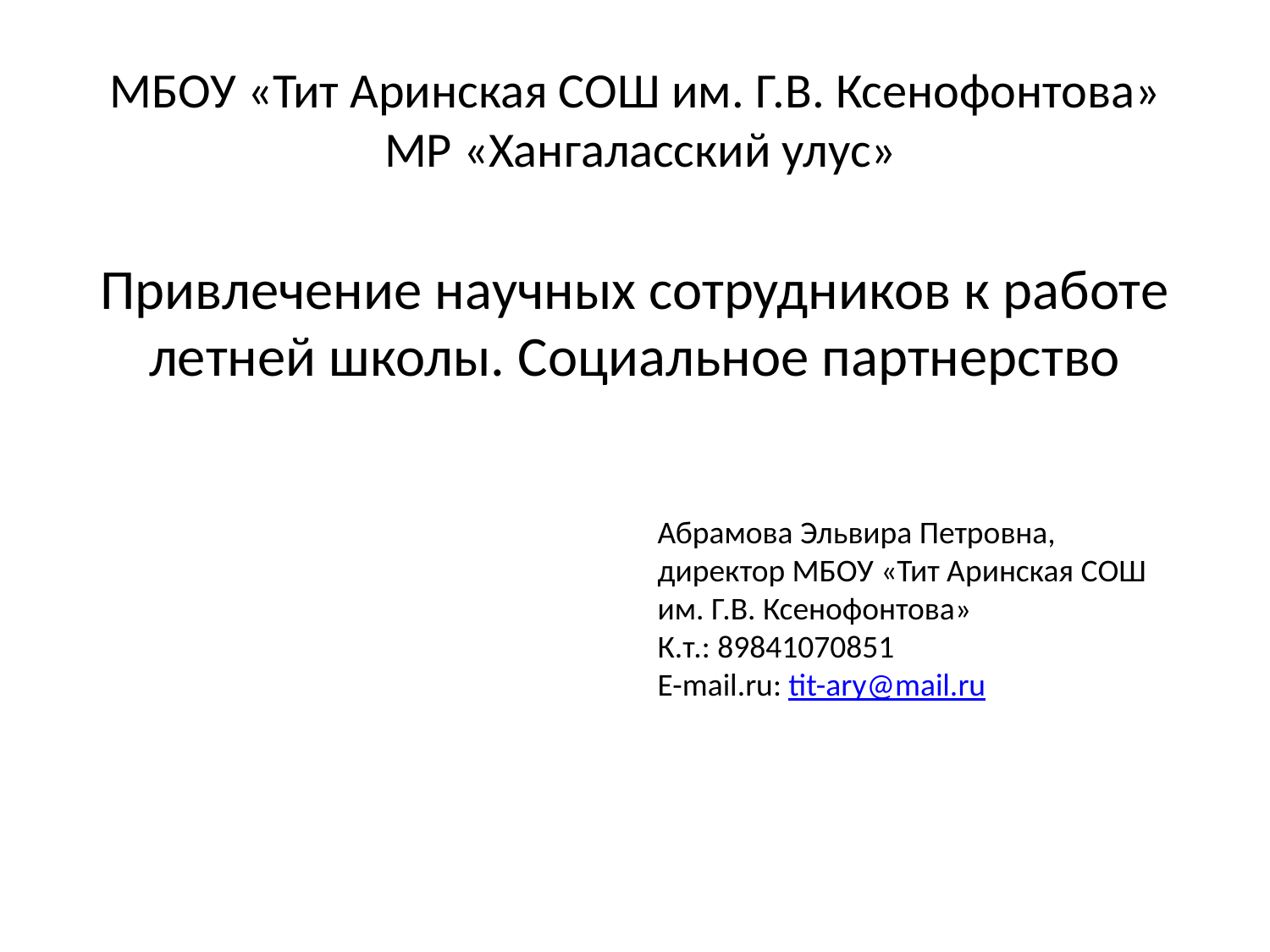

# МБОУ «Тит Аринская СОШ им. Г.В. Ксенофонтова» МР «Хангаласский улус»
Привлечение научных сотрудников к работе летней школы. Социальное партнерство

Абрамова Эльвира Петровна, директор МБОУ «Тит Аринская СОШ им. Г.В. Ксенофонтова»
К.т.: 89841070851
E-mail.ru: tit-ary@mail.ru